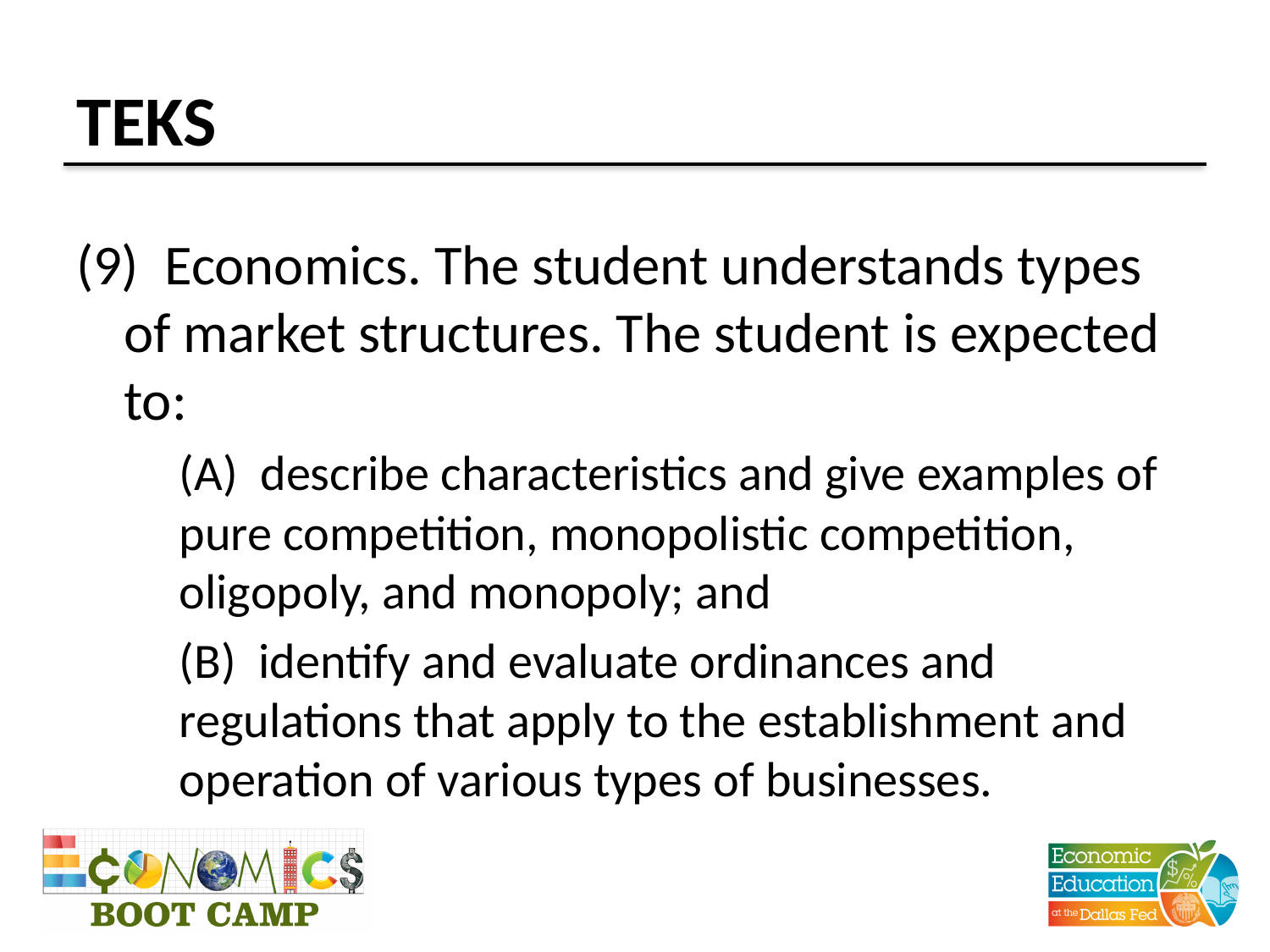

# TEKS
(9)  Economics. The student understands types of market structures. The student is expected to:
	(A)  describe characteristics and give examples of pure competition, monopolistic competition, oligopoly, and monopoly; and
	(B)  identify and evaluate ordinances and regulations that apply to the establishment and operation of various types of businesses.